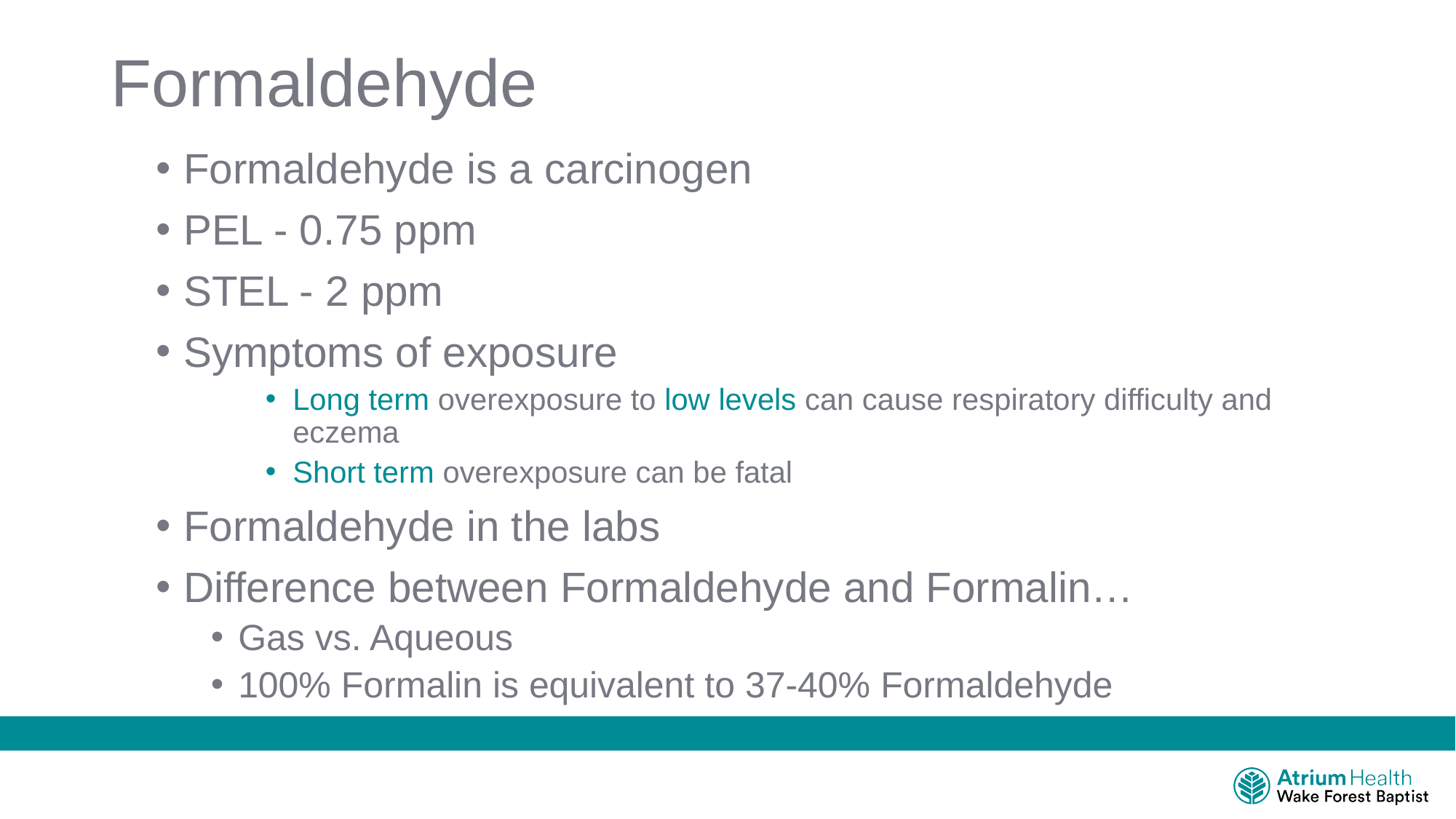

# Formaldehyde
Formaldehyde is a carcinogen
PEL - 0.75 ppm
STEL - 2 ppm
Symptoms of exposure
Long term overexposure to low levels can cause respiratory difficulty and eczema
Short term overexposure can be fatal
Formaldehyde in the labs
Difference between Formaldehyde and Formalin…
Gas vs. Aqueous
100% Formalin is equivalent to 37-40% Formaldehyde